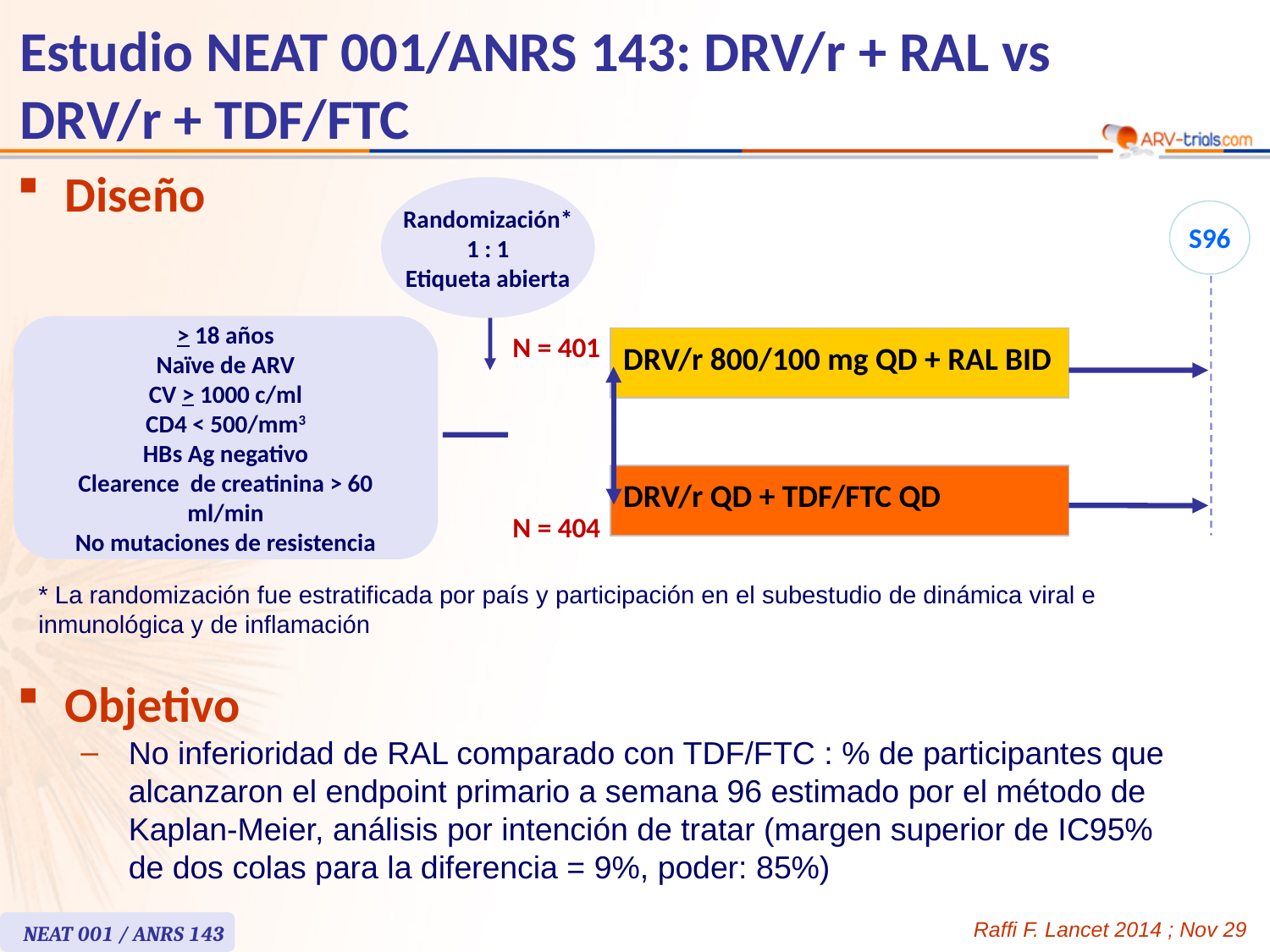

# Estudio NEAT 001/ANRS 143: DRV/r + RAL vs DRV/r + TDF/FTC
Diseño
Randomización*
1 : 1
Etiqueta abierta
S96

> 18 años
Naïve de ARV
CV > 1000 c/ml
CD4 < 500/mm3
HBs Ag negativo
Clearence  de creatinina > 60 ml/min
No mutaciones de resistencia
N = 401
| DRV/r 800/100 mg QD + RAL BID |
| --- |

| DRV/r QD + TDF/FTC QD |
| --- |
N = 404
* La randomización fue estratificada por país y participación en el subestudio de dinámica viral e inmunológica y de inflamación
Objetivo
No inferioridad de RAL comparado con TDF/FTC : % de participantes que alcanzaron el endpoint primario a semana 96 estimado por el método de Kaplan-Meier, análisis por intención de tratar (margen superior de IC95%
de dos colas para la diferencia = 9%, poder: 85%)
Raffi F. Lancet 2014 ; Nov 29

NEAT 001 / ANRS 143